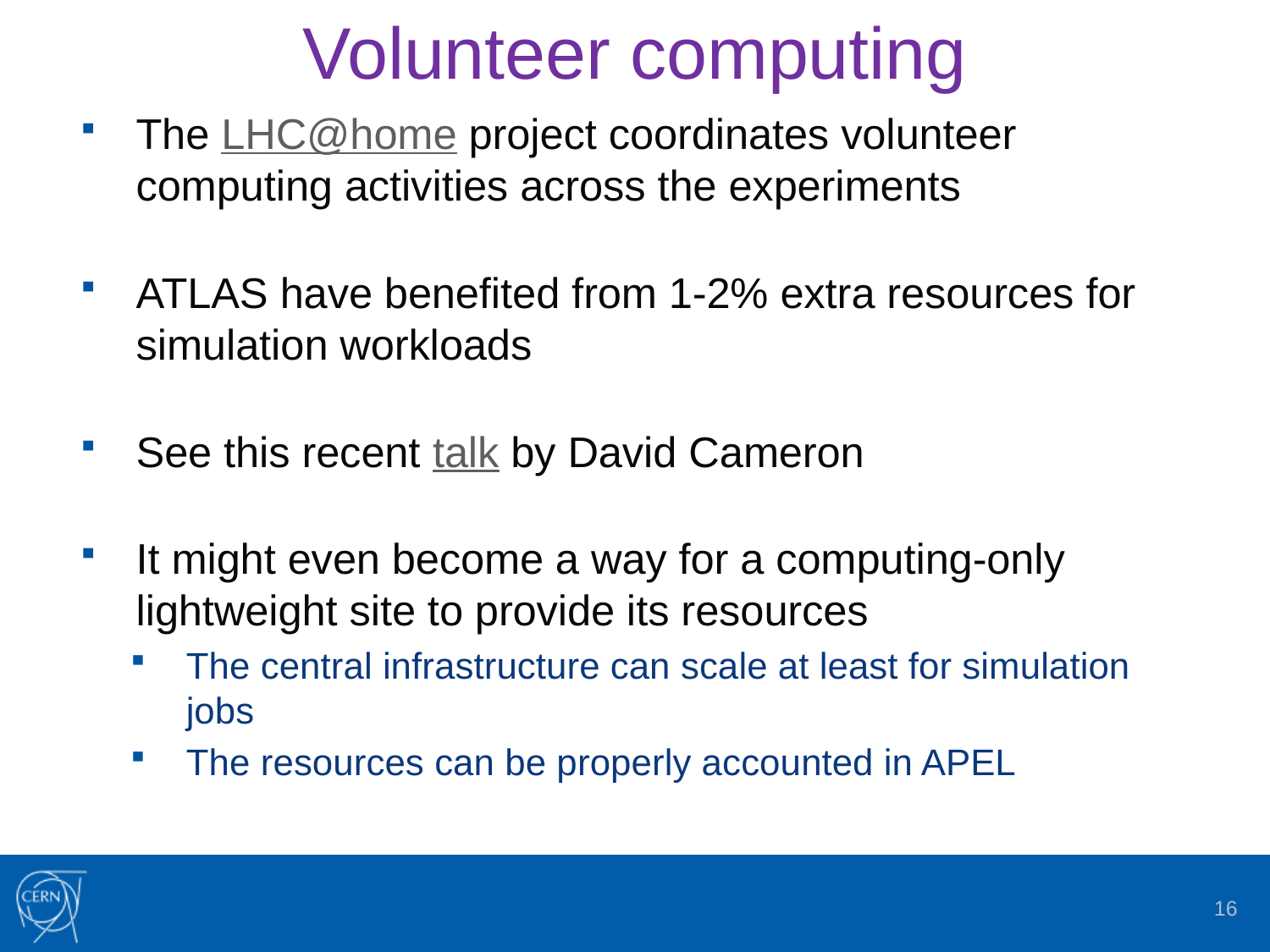

# Volunteer computing
The LHC@home project coordinates volunteer computing activities across the experiments

ATLAS have benefited from 1-2% extra resources for simulation workloads

See this recent talk by David Cameron

It might even become a way for a computing-only lightweight site to provide its resources
The central infrastructure can scale at least for simulation jobs
The resources can be properly accounted in APEL

16